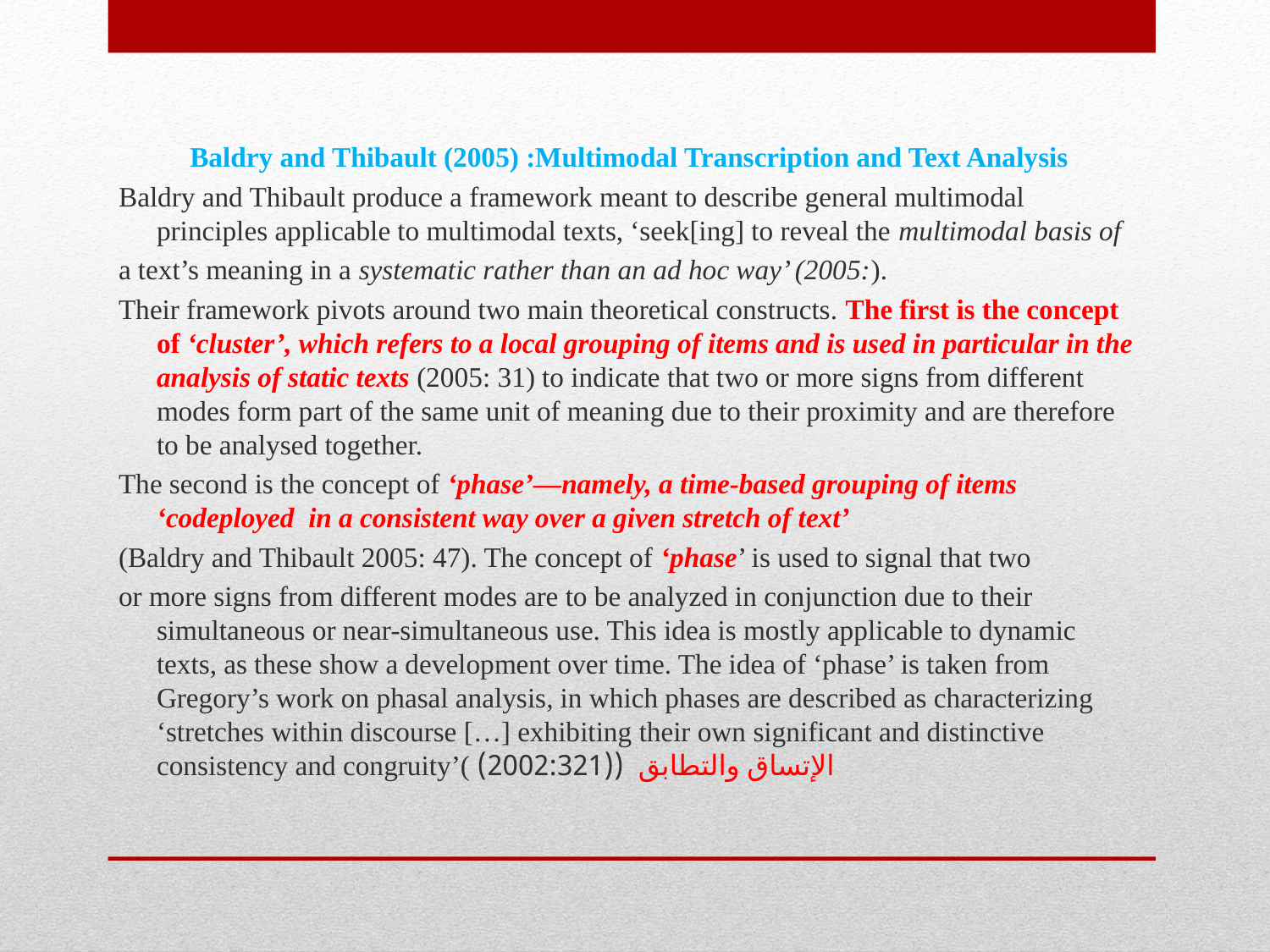

Baldry and Thibault (2005) :Multimodal Transcription and Text Analysis
Baldry and Thibault produce a framework meant to describe general multimodal principles applicable to multimodal texts, ‘seek[ing] to reveal the multimodal basis of
a text’s meaning in a systematic rather than an ad hoc way’ (2005:).
Their framework pivots around two main theoretical constructs. The first is the concept of ‘cluster’, which refers to a local grouping of items and is used in particular in the analysis of static texts (2005: 31) to indicate that two or more signs from different modes form part of the same unit of meaning due to their proximity and are therefore to be analysed together.
The second is the concept of ‘phase’—namely, a time-based grouping of items ‘codeployed  in a consistent way over a given stretch of text’
(Baldry and Thibault 2005: 47). The concept of ‘phase’ is used to signal that two
or more signs from different modes are to be analyzed in conjunction due to their simultaneous or near-simultaneous use. This idea is mostly applicable to dynamic texts, as these show a development over time. The idea of ‘phase’ is taken from Gregory’s work on phasal analysis, in which phases are described as characterizing ‘stretches within discourse […] exhibiting their own significant and distinctive consistency and congruity’( الإتساق والتطابق  ((2002:321)